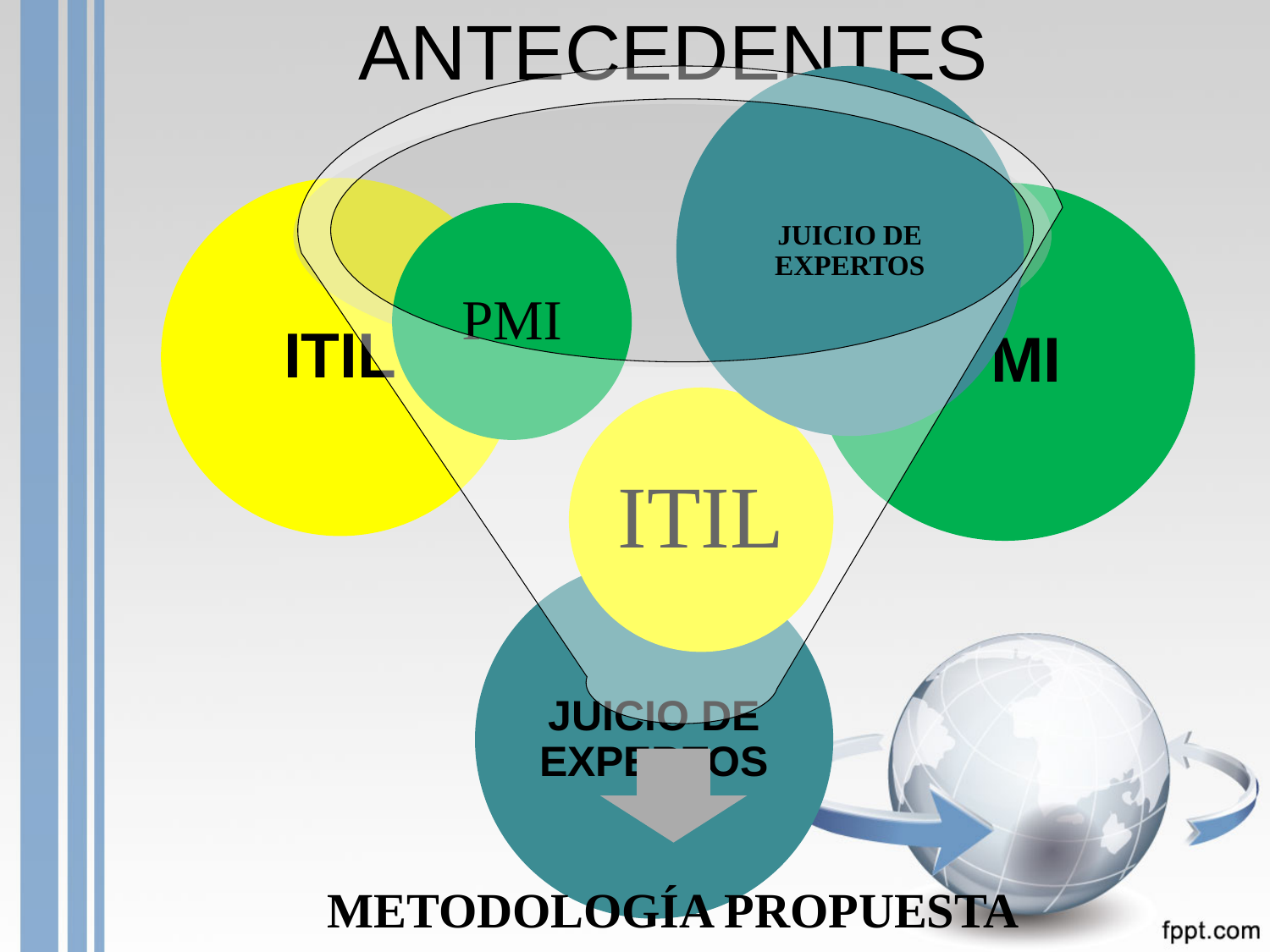

# ANTECEDENTES
METODOLOGÍA PROPUESTA
ITIL
PMI
JUICIO DE EXPERTOS
ITIL

PMI

JUICIO DE EXPERTOS